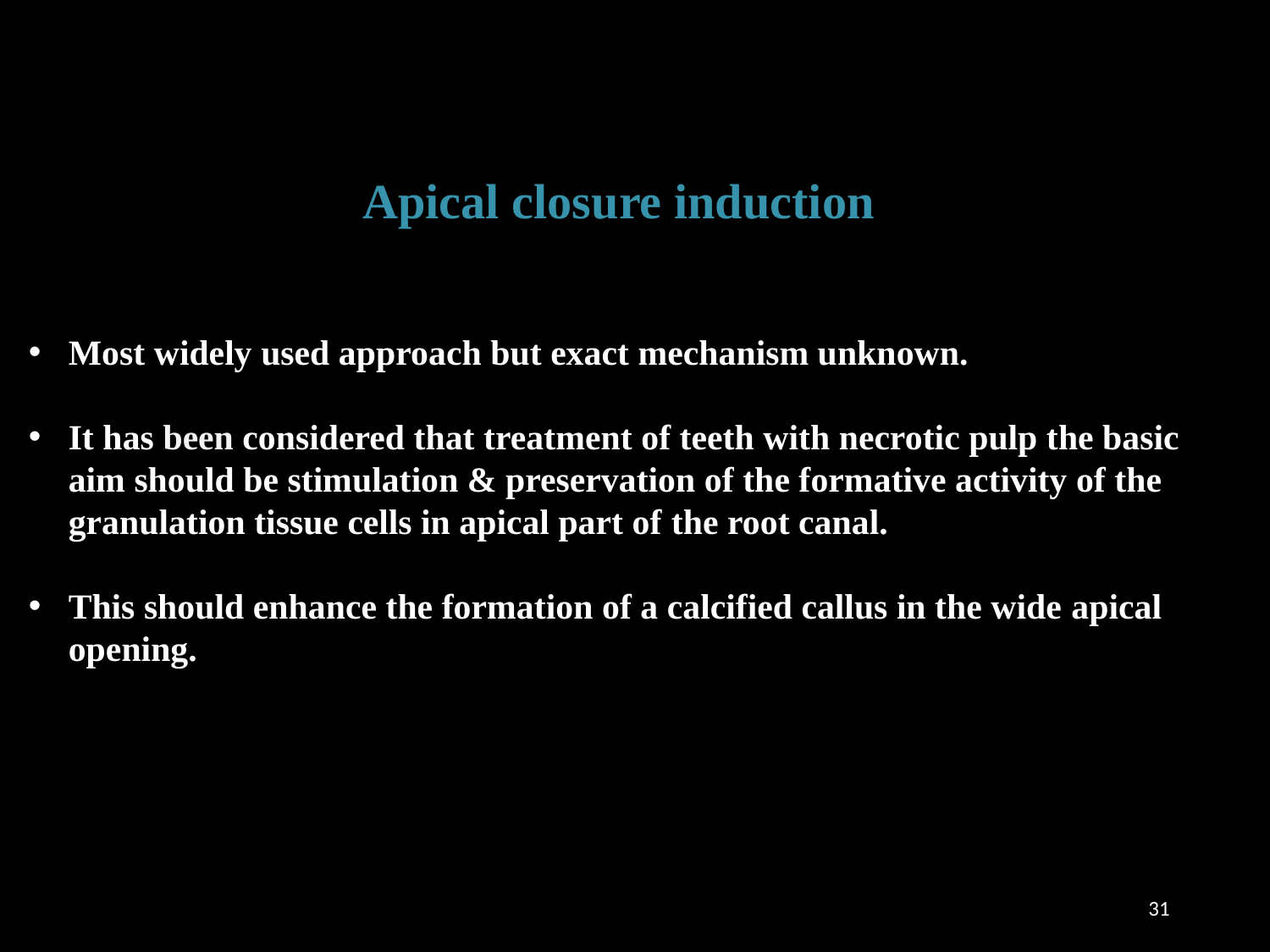

Apical closure induction

Most widely used approach but exact mechanism unknown.

It has been considered that treatment of teeth with necrotic pulp the basic aim should be stimulation & preservation of the formative activity of the granulation tissue cells in apical part of the root canal.

This should enhance the formation of a calcified callus in the wide apical opening.
31